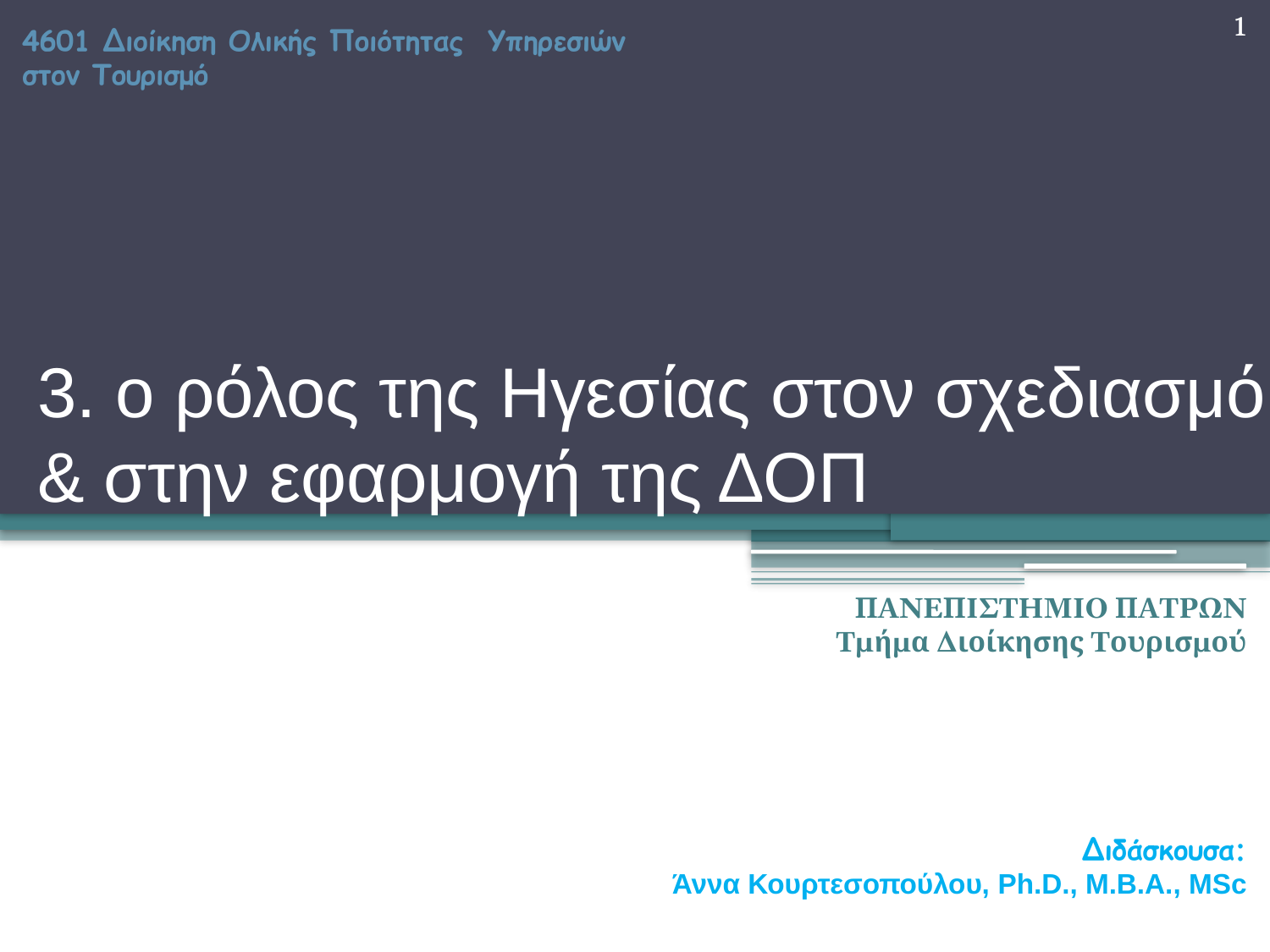

1
4601 Διοίκηση Ολικής Ποιότητας  Υπηρεσιών στον Τουρισμό

# 3. ο ρόλος της Ηγεσίας στον σχεδιασμό & στην εφαρμογή της ΔΟΠ
ΠΑΝΕΠΙΣΤΗΜΙΟ ΠΑΤΡΩΝ
Τμήμα Διοίκησης Τουρισμού
Διδάσκουσα:
 Άννα Κουρτεσοπούλου, Ph.D., M.B.A., MSc